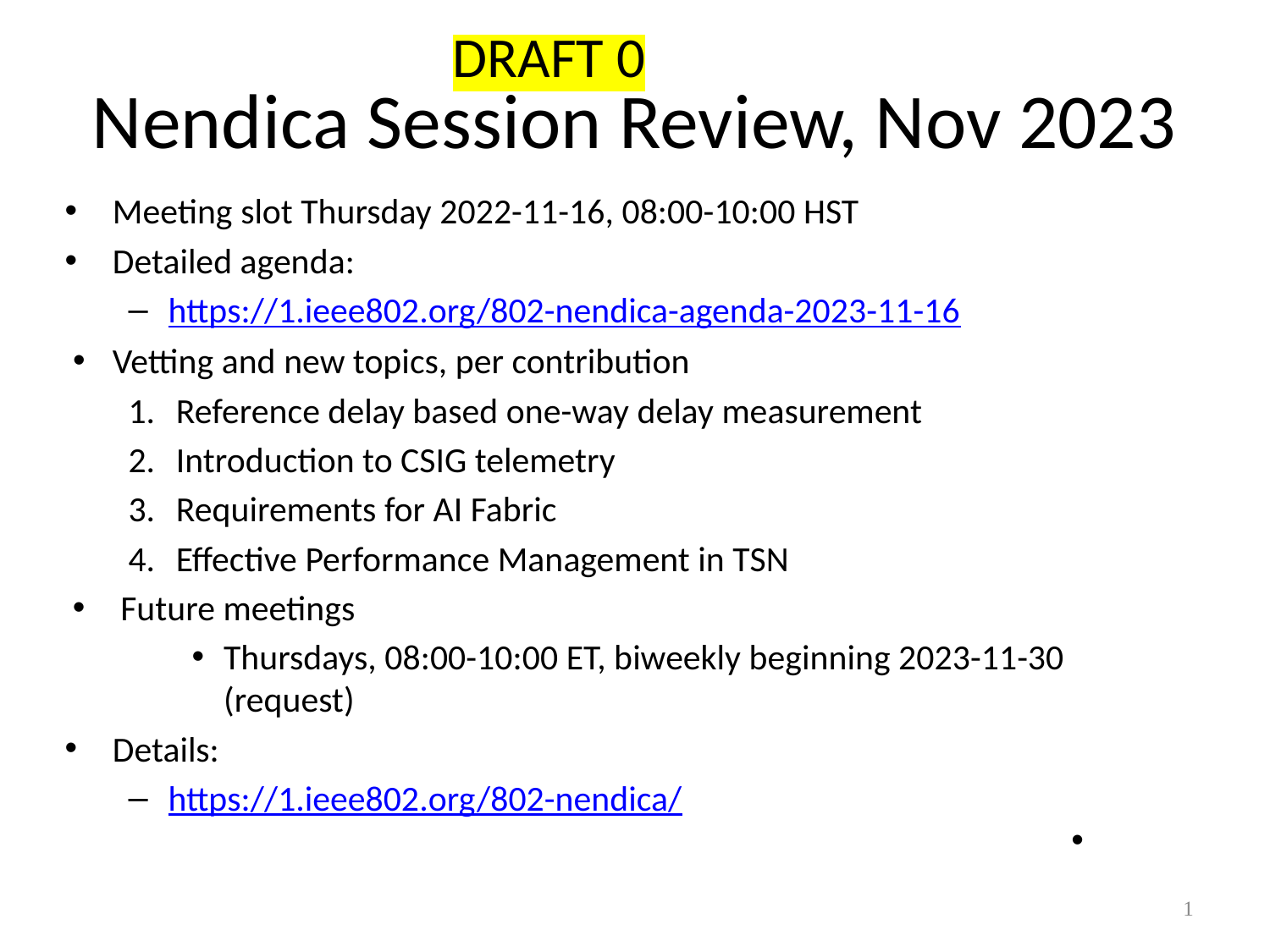

DRAFT 0
# Nendica Session Review, Nov 2023
Meeting slot Thursday 2022-11-16, 08:00-10:00 HST
Detailed agenda:
https://1.ieee802.org/802-nendica-agenda-2023-11-16
Vetting and new topics, per contribution
Reference delay based one-way delay measurement
Introduction to CSIG telemetry
Requirements for AI Fabric
Effective Performance Management in TSN
Future meetings
Thursdays, 08:00-10:00 ET, biweekly beginning 2023-11-30 (request)
Details:
https://1.ieee802.org/802-nendica/
48
1